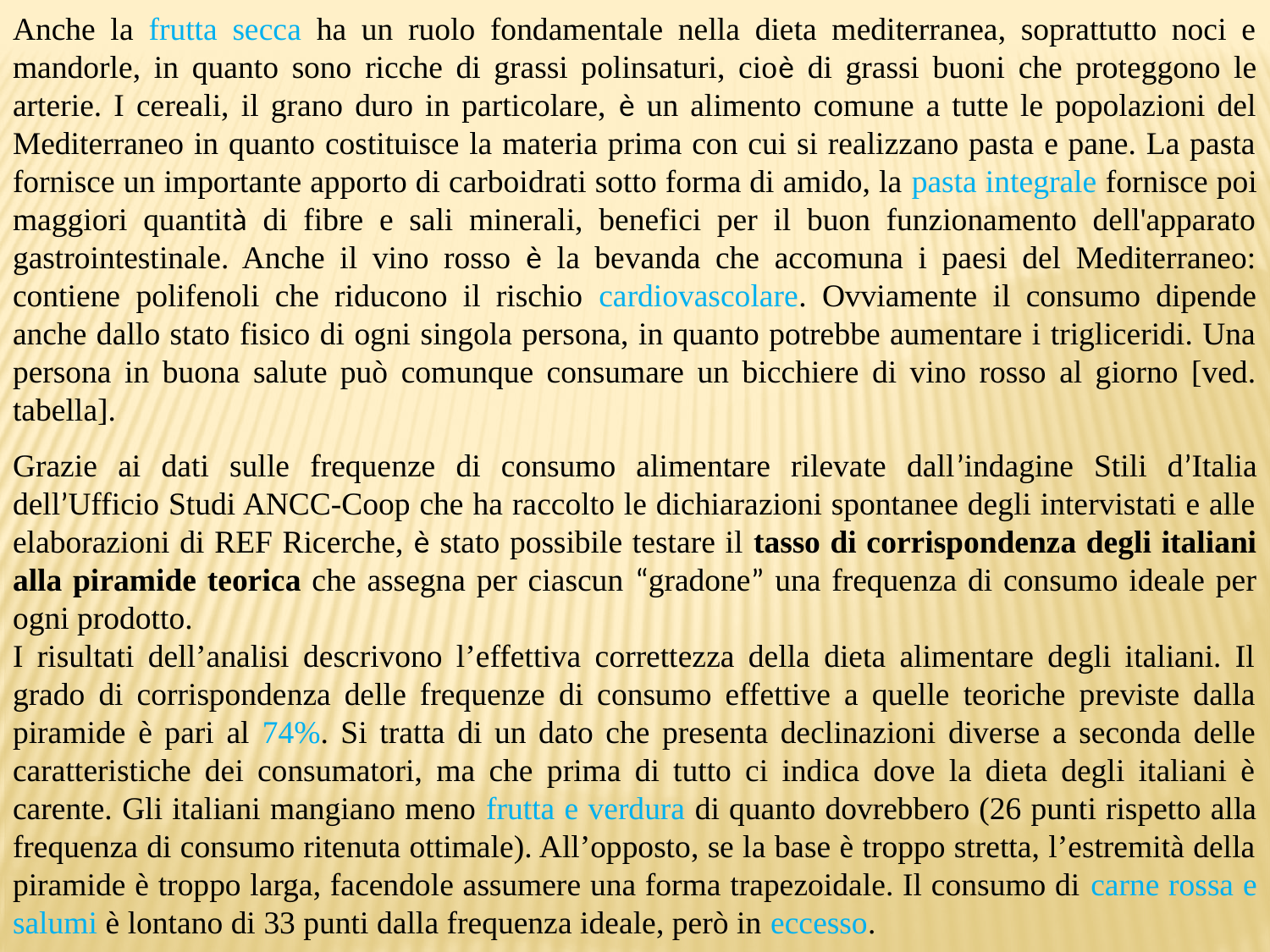

Anche la frutta secca ha un ruolo fondamentale nella dieta mediterranea, soprattutto noci e mandorle, in quanto sono ricche di grassi polinsaturi, cioè di grassi buoni che proteggono le arterie. I cereali, il grano duro in particolare, è un alimento comune a tutte le popolazioni del Mediterraneo in quanto costituisce la materia prima con cui si realizzano pasta e pane. La pasta fornisce un importante apporto di carboidrati sotto forma di amido, la pasta integrale fornisce poi maggiori quantità di fibre e sali minerali, benefici per il buon funzionamento dell'apparato gastrointestinale. Anche il vino rosso è la bevanda che accomuna i paesi del Mediterraneo: contiene polifenoli che riducono il rischio cardiovascolare. Ovviamente il consumo dipende anche dallo stato fisico di ogni singola persona, in quanto potrebbe aumentare i trigliceridi. Una persona in buona salute può comunque consumare un bicchiere di vino rosso al giorno [ved. tabella].
Grazie ai dati sulle frequenze di consumo alimentare rilevate dall’indagine Stili d’Italia dell’Ufficio Studi ANCC-Coop che ha raccolto le dichiarazioni spontanee degli intervistati e alle elaborazioni di REF Ricerche, è stato possibile testare il tasso di corrispondenza degli italiani alla piramide teorica che assegna per ciascun “gradone” una frequenza di consumo ideale per ogni prodotto.
I risultati dell’analisi descrivono l’effettiva correttezza della dieta alimentare degli italiani. Il grado di corrispondenza delle frequenze di consumo effettive a quelle teoriche previste dalla piramide è pari al 74%. Si tratta di un dato che presenta declinazioni diverse a seconda delle caratteristiche dei consumatori, ma che prima di tutto ci indica dove la dieta degli italiani è carente. Gli italiani mangiano meno frutta e verdura di quanto dovrebbero (26 punti rispetto alla frequenza di consumo ritenuta ottimale). All’opposto, se la base è troppo stretta, l’estremità della piramide è troppo larga, facendole assumere una forma trapezoidale. Il consumo di carne rossa e salumi è lontano di 33 punti dalla frequenza ideale, però in eccesso.